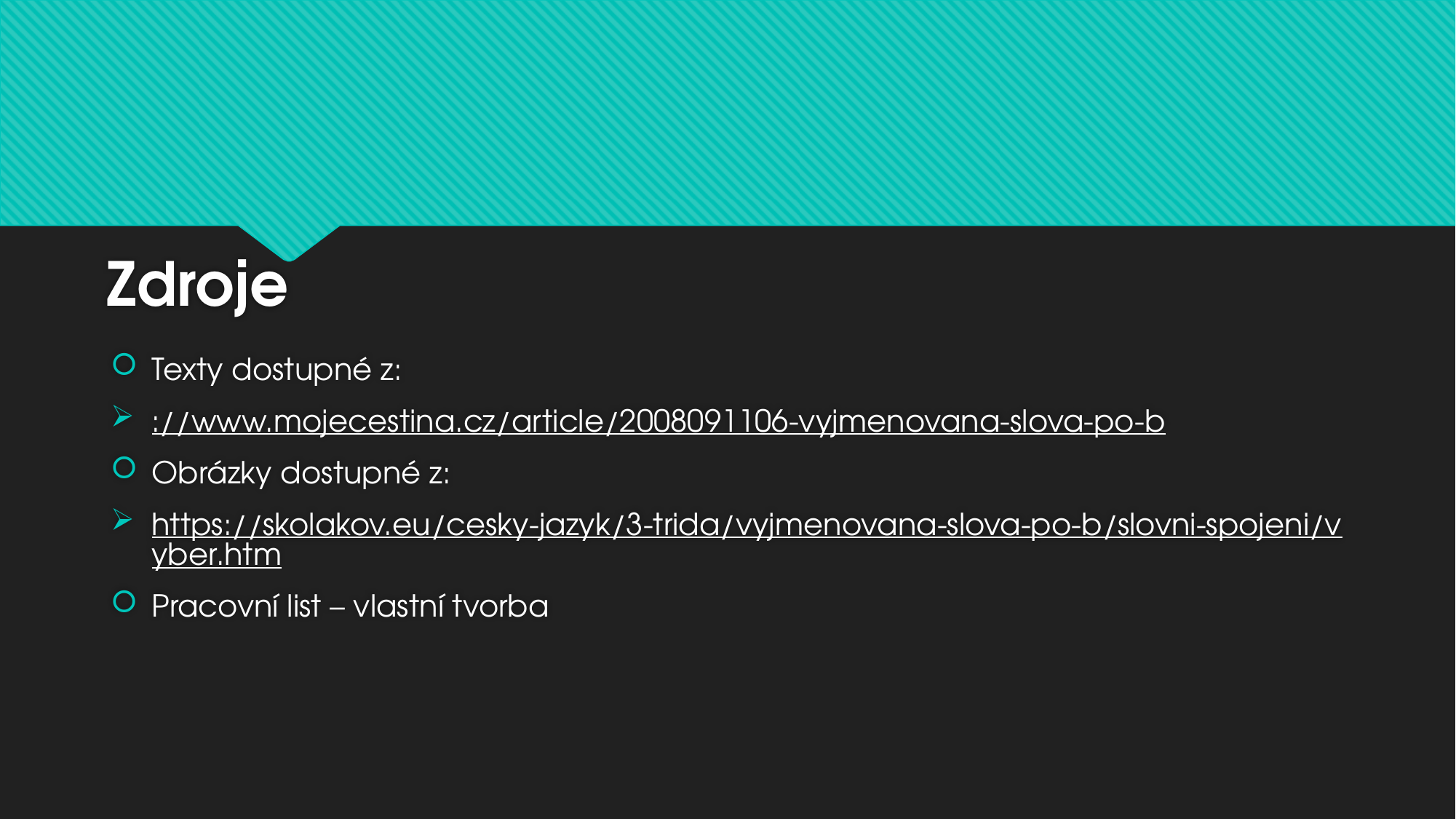

# Zdroje
Texty dostupné z:
://www.mojecestina.cz/article/2008091106-vyjmenovana-slova-po-b
Obrázky dostupné z:
https://skolakov.eu/cesky-jazyk/3-trida/vyjmenovana-slova-po-b/slovni-spojeni/vyber.htm
Pracovní list – vlastní tvorba